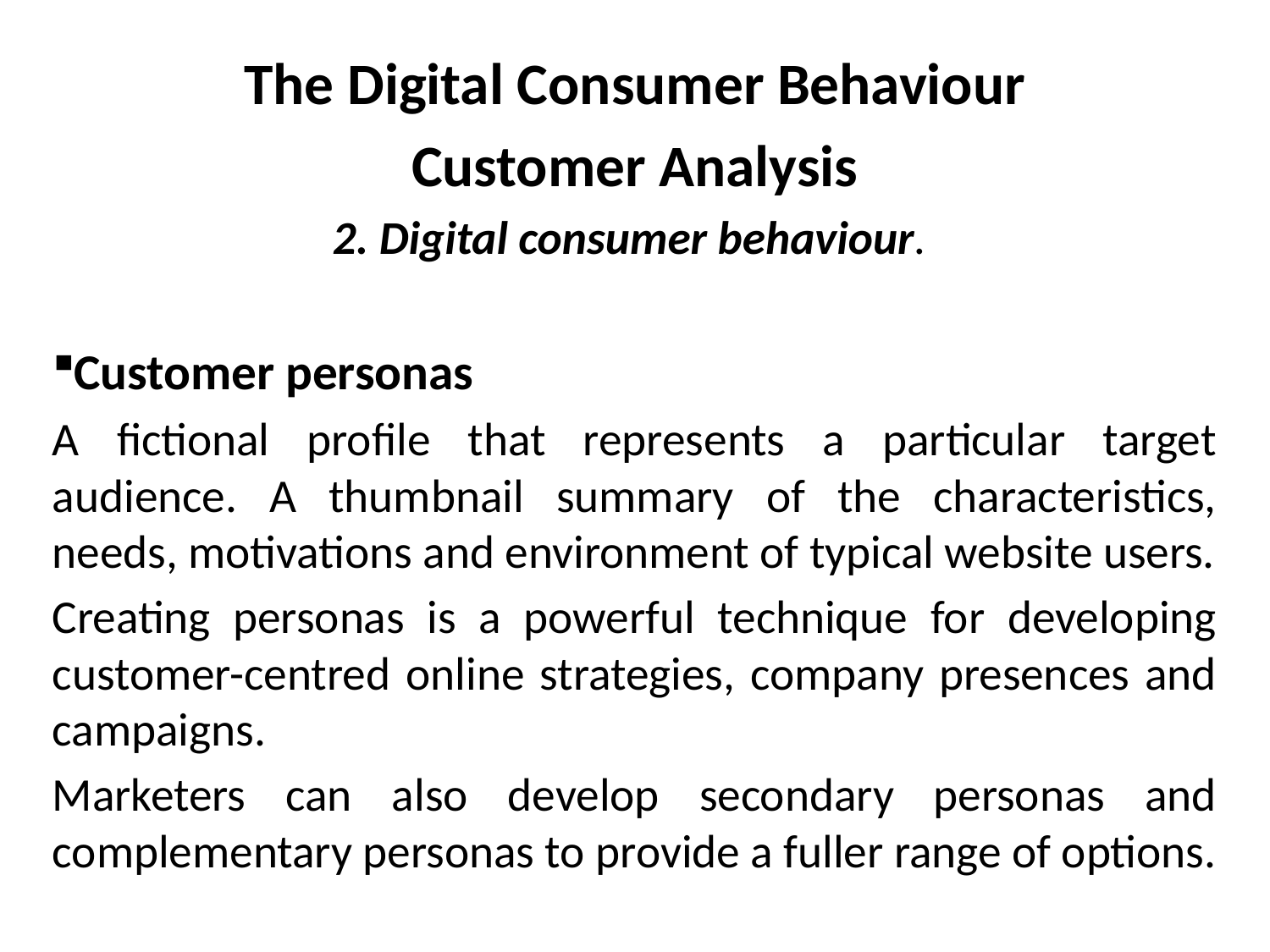

The Digital Consumer Behaviour
Customer Analysis
2. Digital consumer behaviour.

Customer personas
A fictional profile that represents a particular target audience. A thumbnail summary of the characteristics, needs, motivations and environment of typical website users.
Creating personas is a powerful technique for developing customer-centred online strategies, company presences and campaigns.
Marketers can also develop secondary personas and complementary personas to provide a fuller range of options.